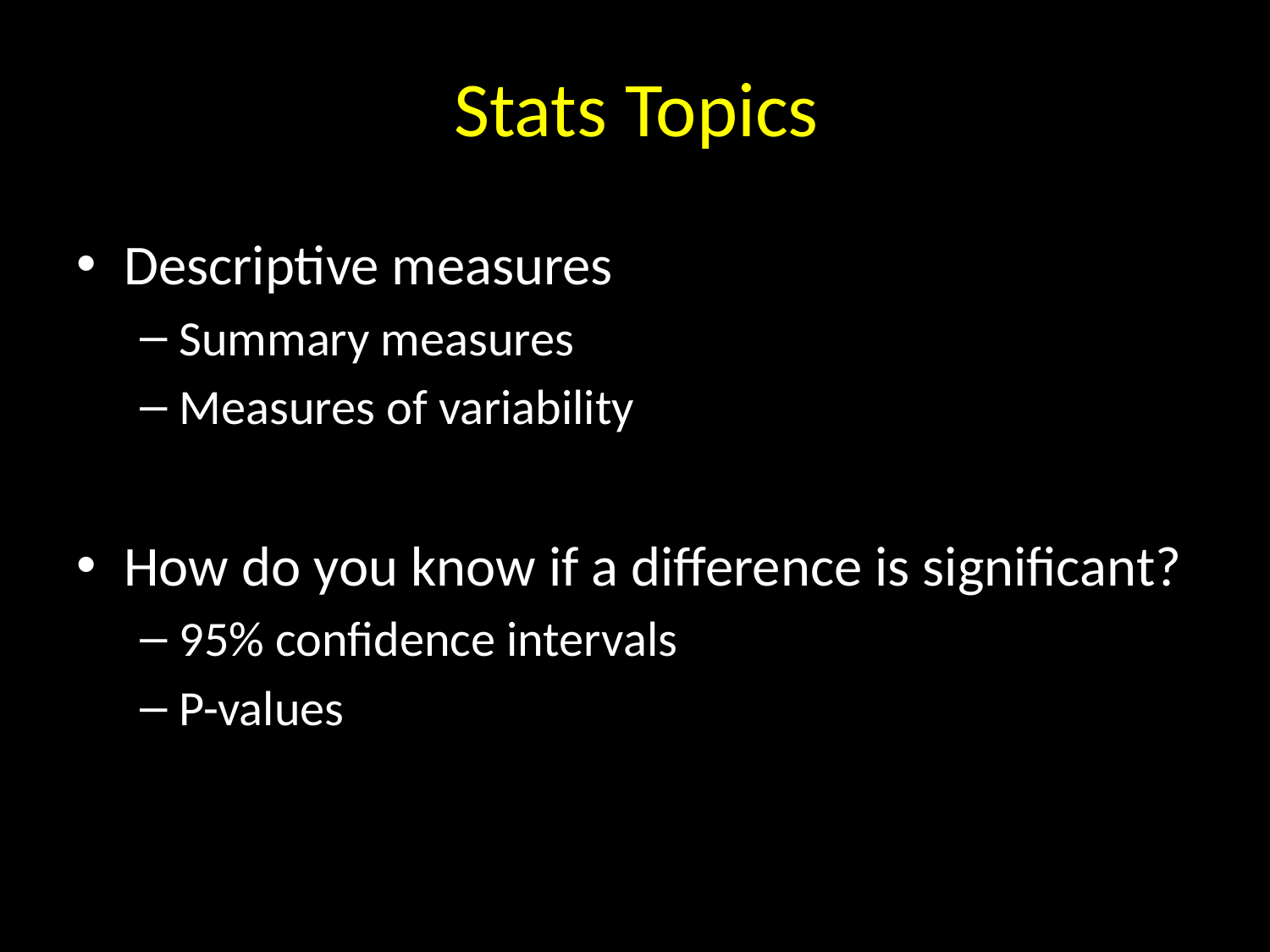

# Stats Topics
Descriptive measures
Summary measures
Measures of variability

How do you know if a difference is significant?
95% confidence intervals
P-values